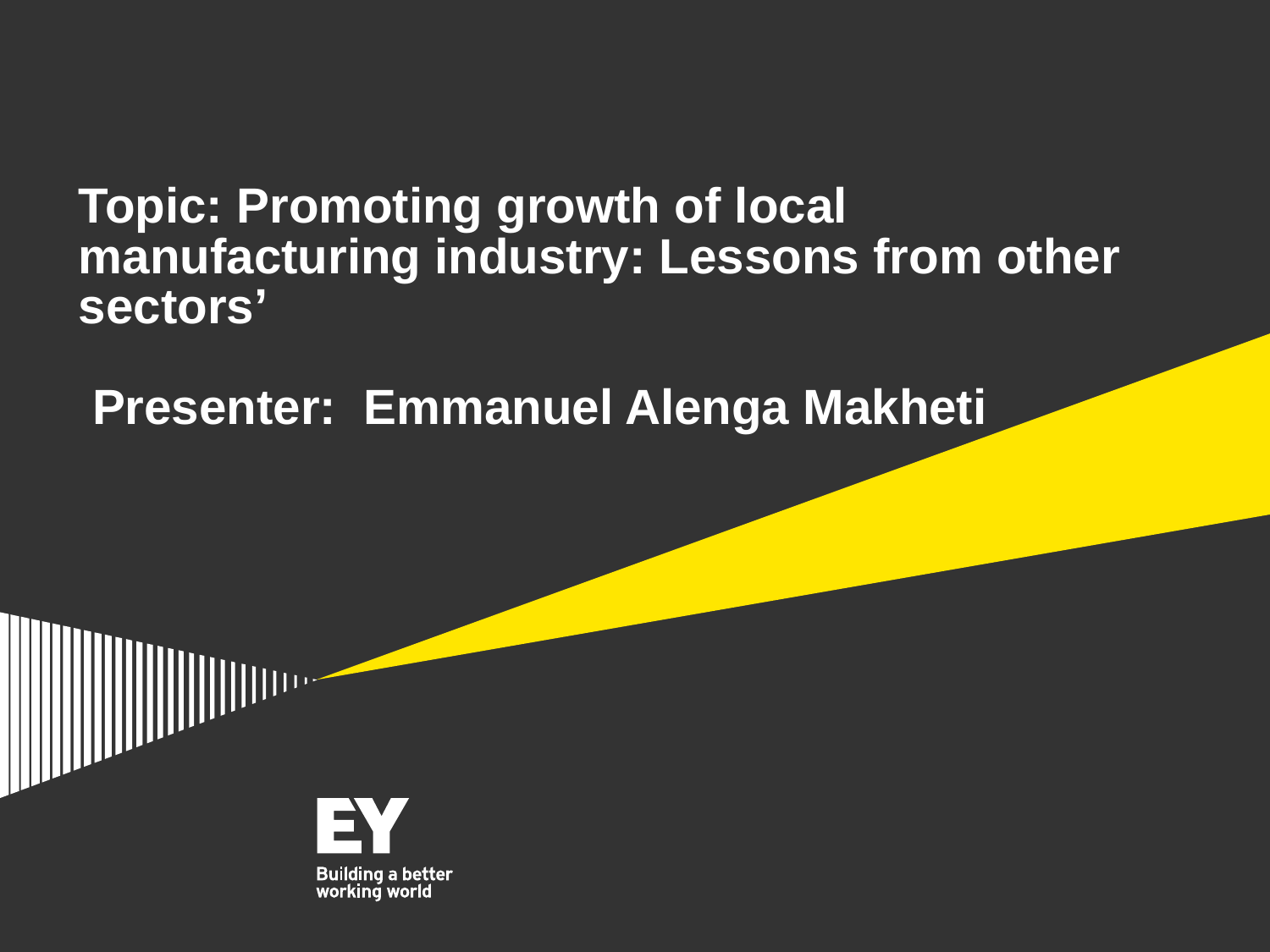

# Topic: Promoting growth of local  manufacturing industry: Lessons from other sectors’ Presenter:  Emmanuel Alenga Makheti